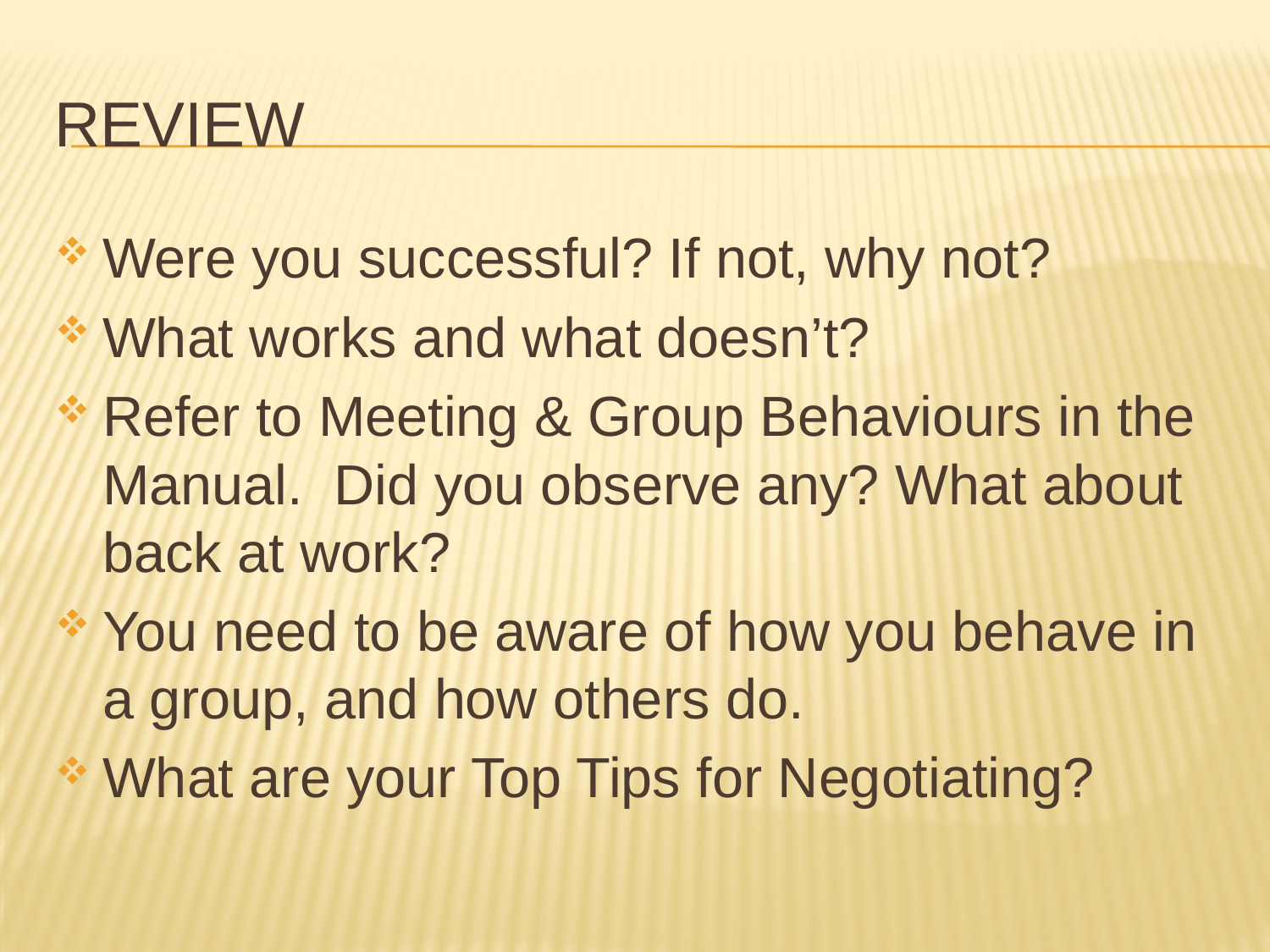

# Review
Were you successful? If not, why not?
What works and what doesn’t?
Refer to Meeting & Group Behaviours in the Manual.  Did you observe any? What about back at work?
You need to be aware of how you behave in a group, and how others do.
What are your Top Tips for Negotiating?